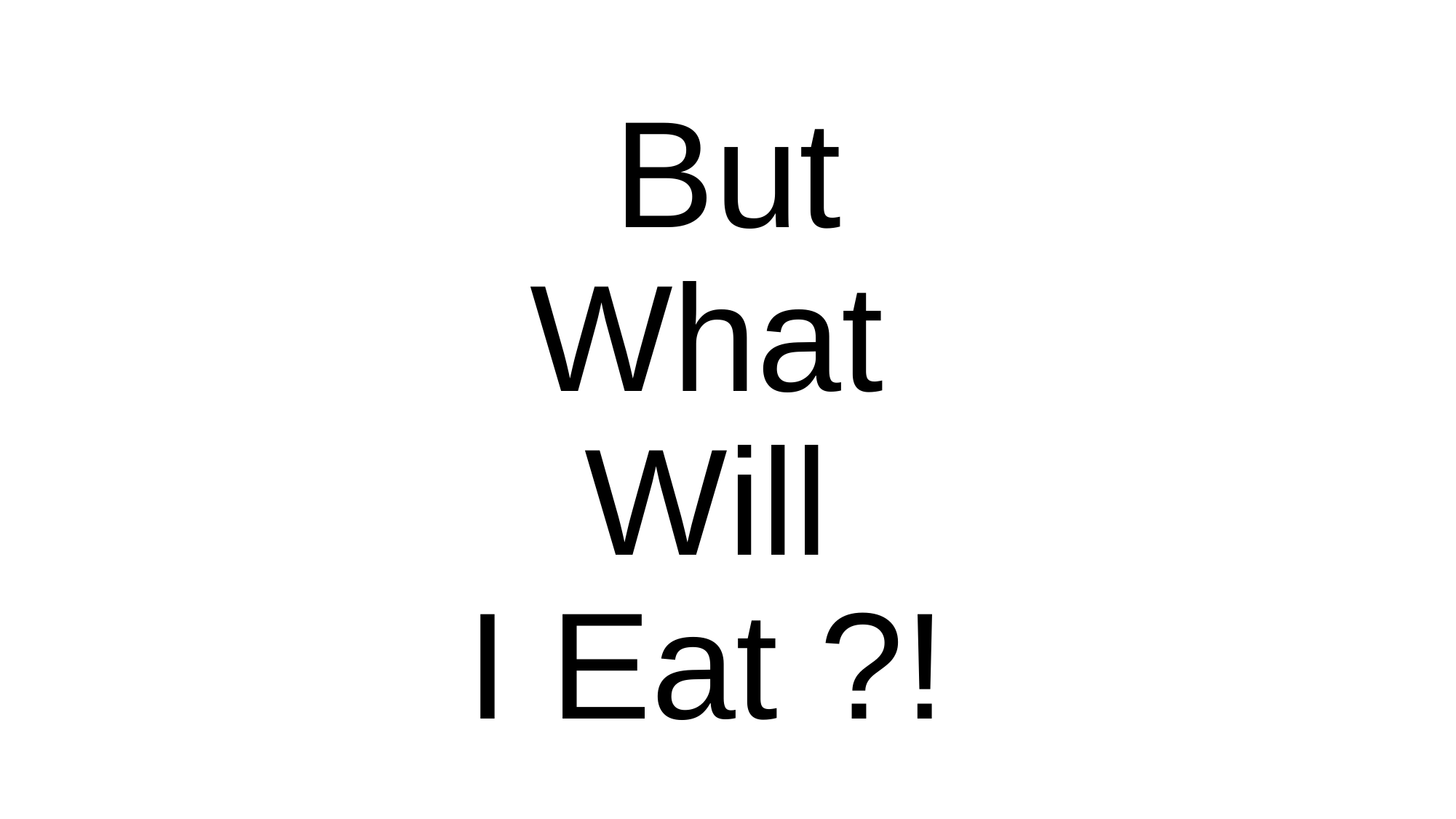

# But What Will I Eat ?!